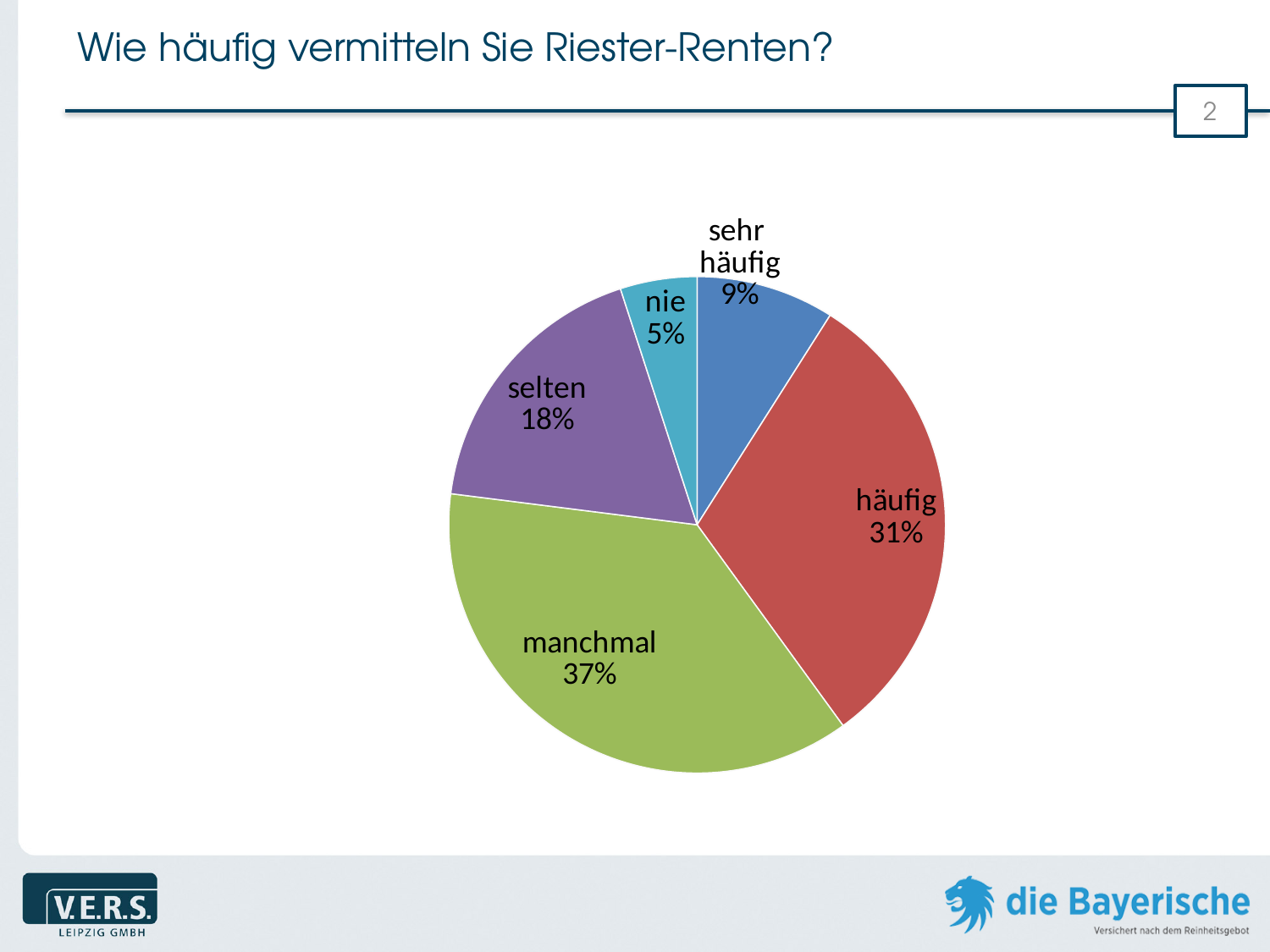

# Wie häufig vermitteln Sie Riester-Renten?
2

### Chart

| Category | Angaben in Prozent |
|---|---|
| sehr häufig | 9.0 |
| häufig | 31.0 |
| manchmal | 37.0 |
| selten | 18.0 |
| nie | 5.0 |